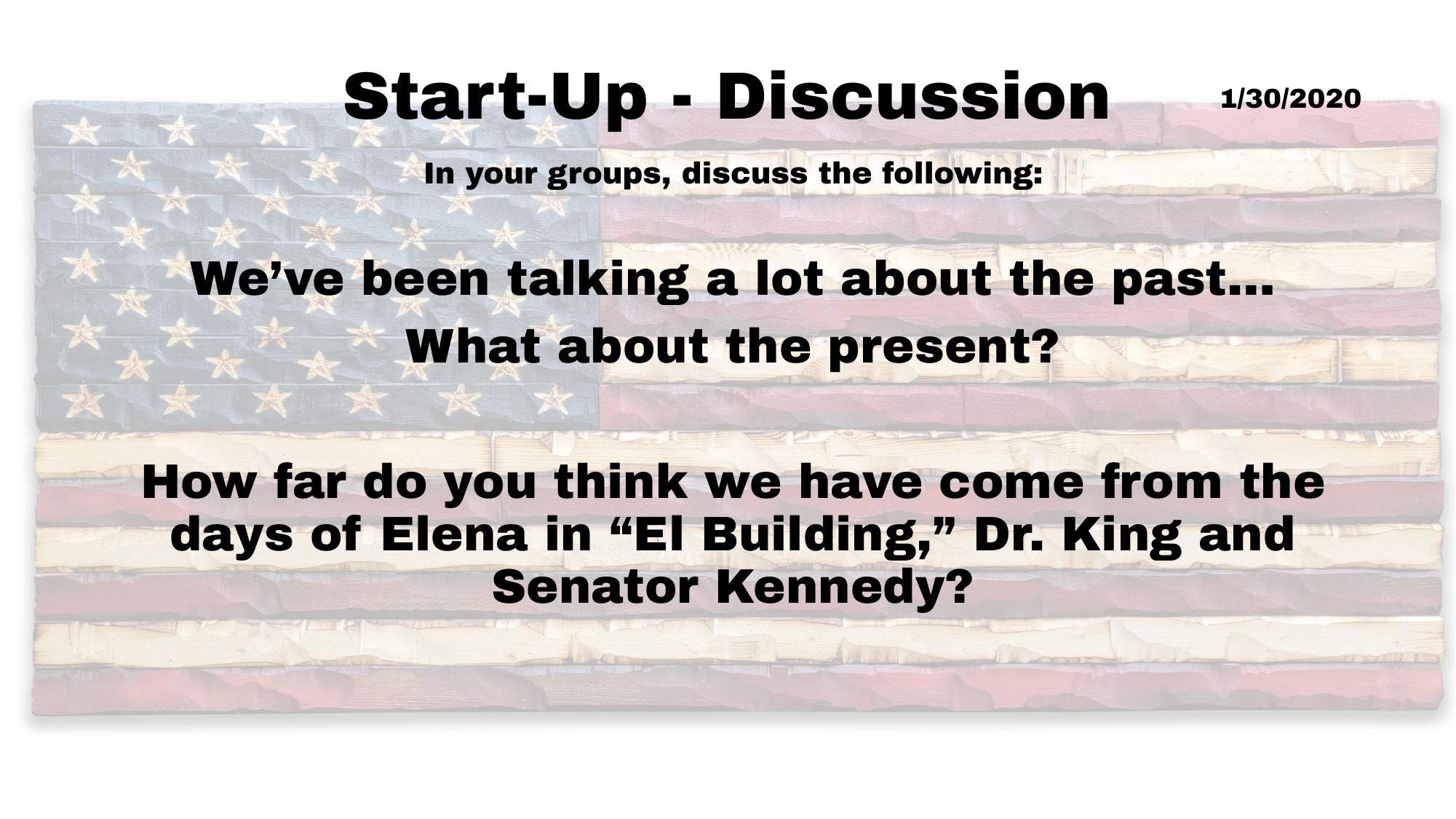

# Start-Up - Discussion
1/30/2020
In your groups, discuss the following:

We’ve been talking a lot about the past…
What about the present?

How far do you think we have come from the days of Elena in “El Building,” Dr. King and Senator Kennedy?